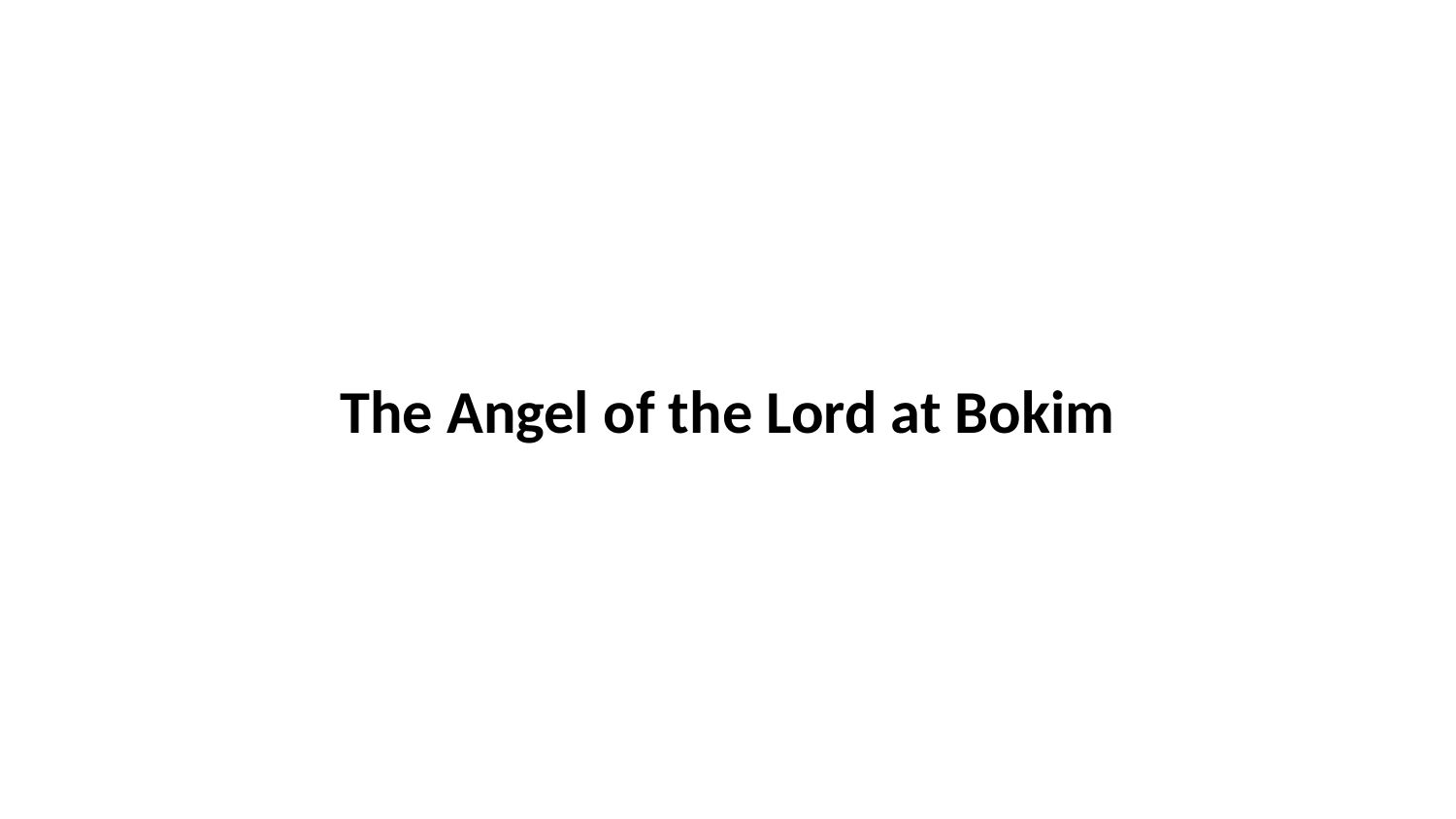

The Angel of the Lord at Bokim